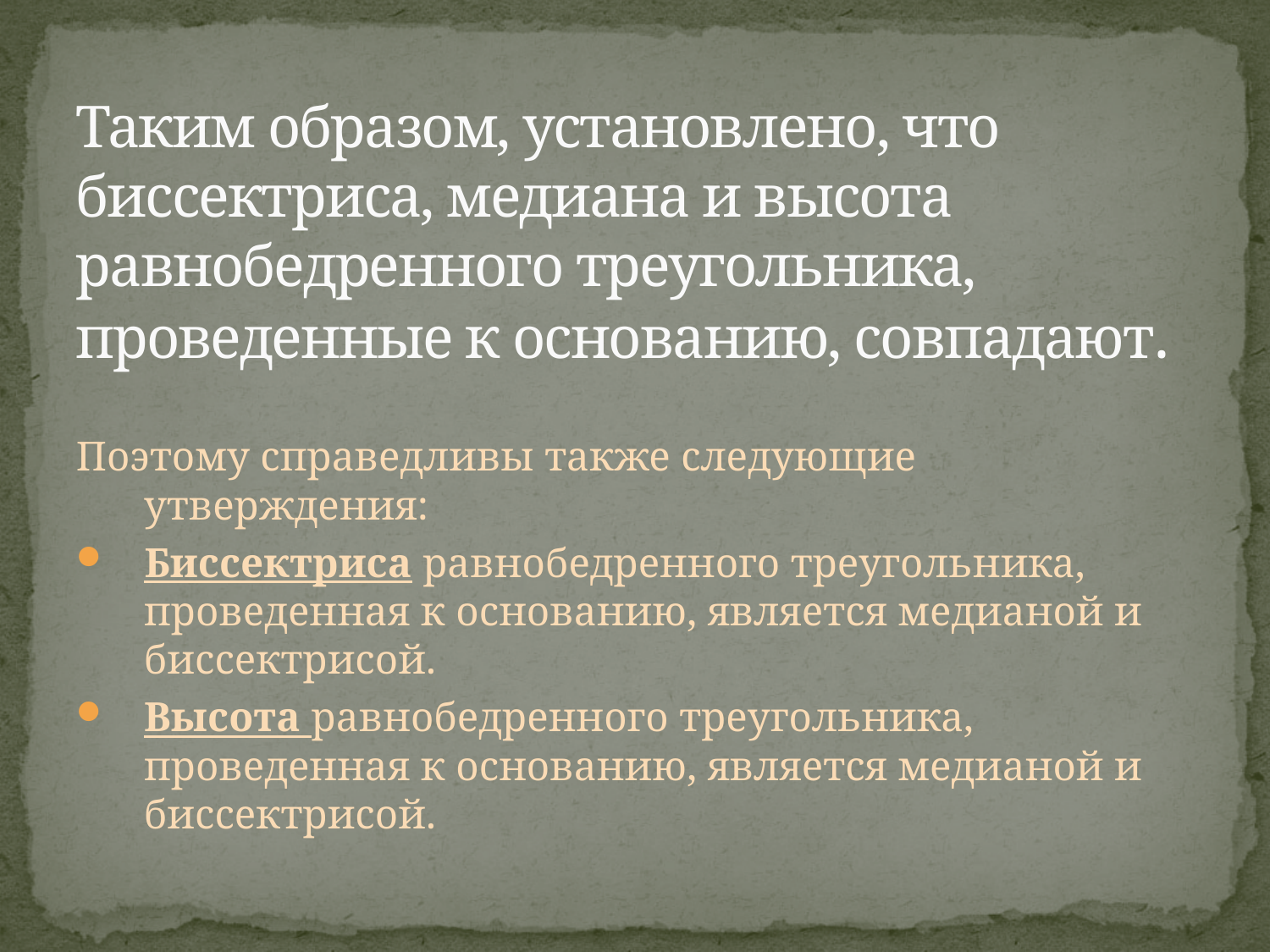

# Таким образом, установлено, что биссектриса, медиана и высота равнобедренного треугольника, проведенные к основанию, совпадают.

Поэтому справедливы также следующие утверждения:
Биссектриса равнобедренного треугольника, проведенная к основанию, является медианой и биссектрисой.
Высота равнобедренного треугольника, проведенная к основанию, является медианой и биссектрисой.